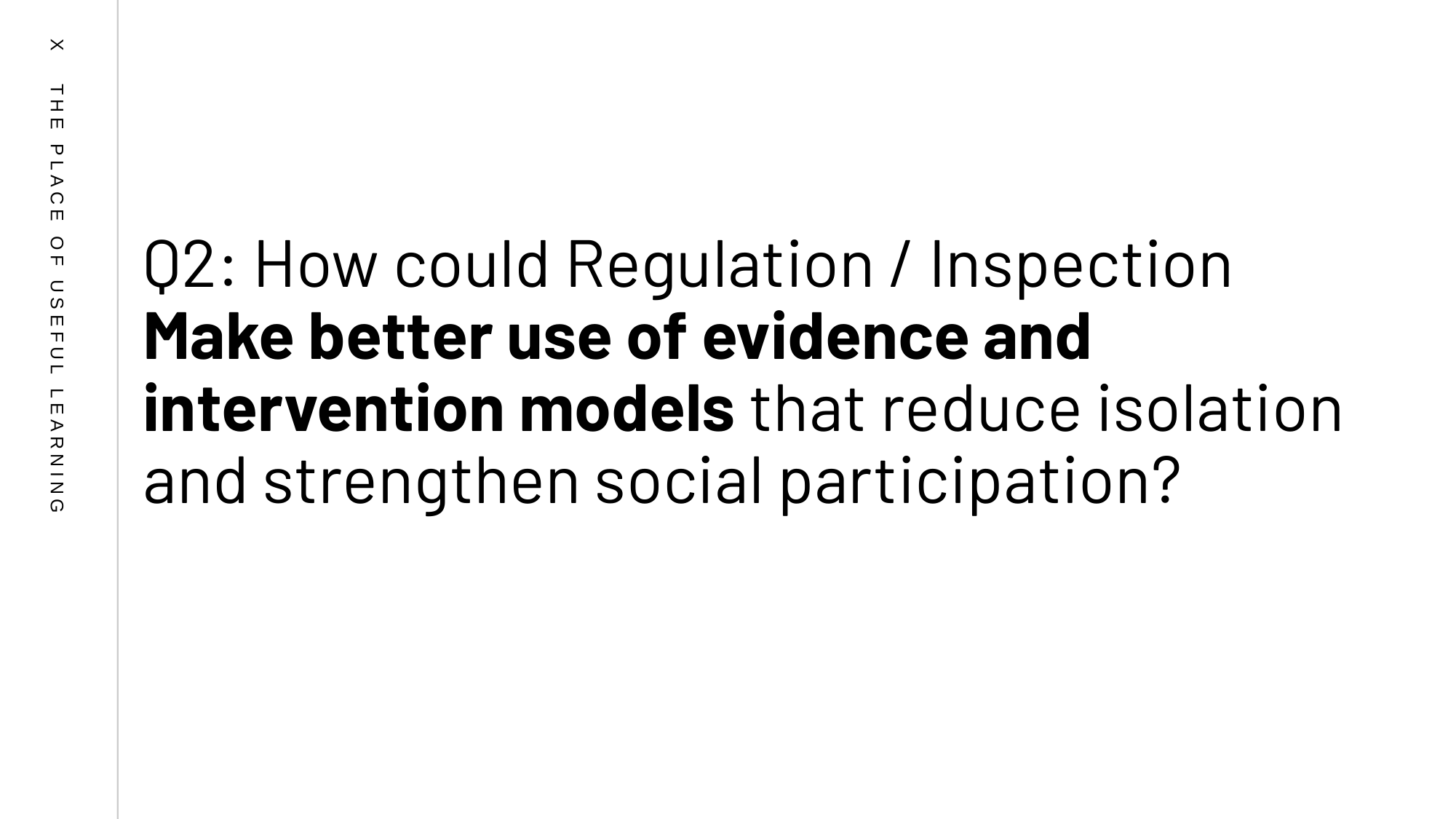

# Q2: How could Regulation / Inspection Make better use of evidence and intervention models that reduce isolation and strengthen social participation?
X   THE PLACE OF USEFUL LEARNING